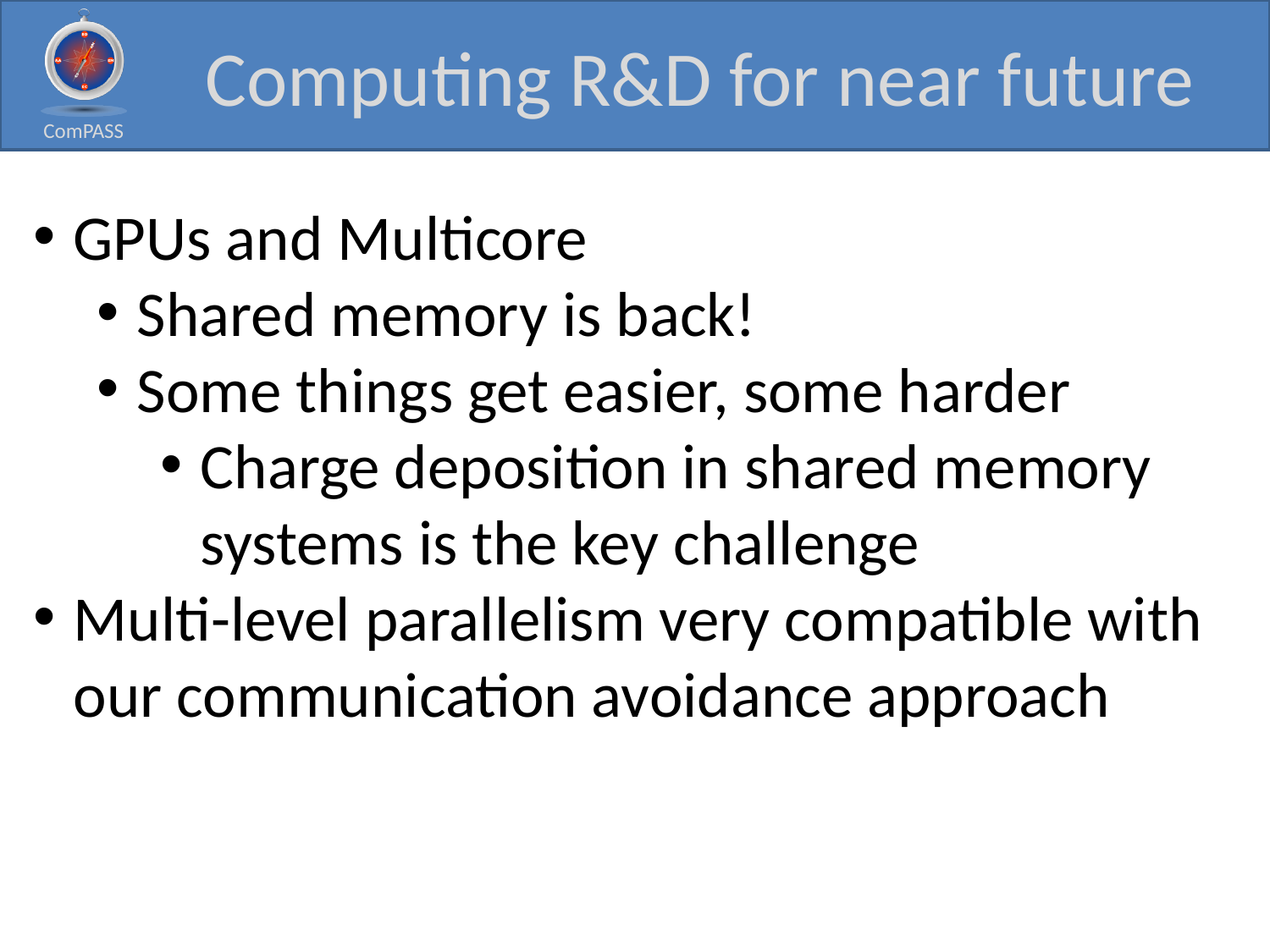

# Computing R&D for near future
GPUs and Multicore
Shared memory is back!
Some things get easier, some harder
Charge deposition in shared memory systems is the key challenge
Multi-level parallelism very compatible with our communication avoidance approach